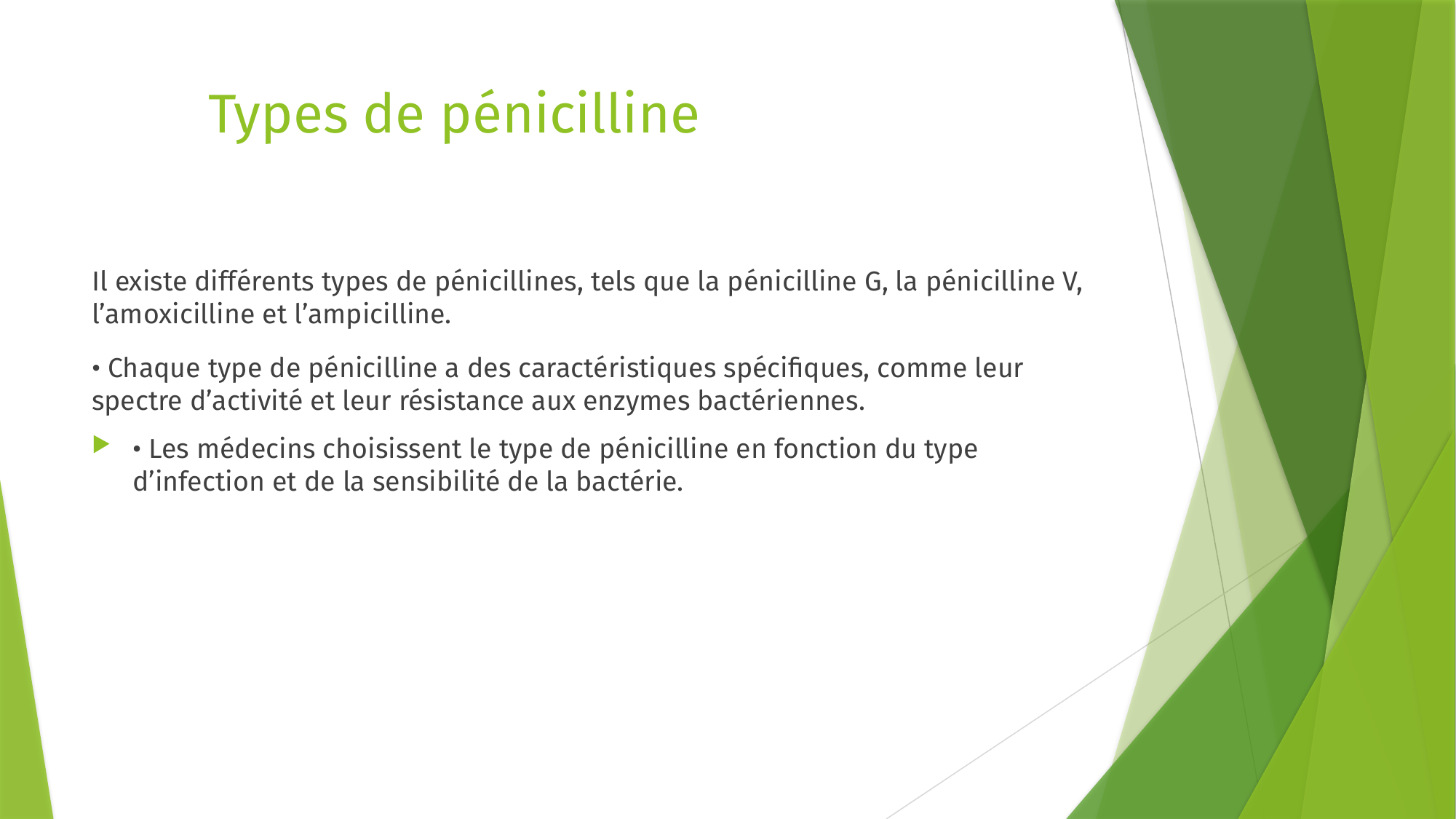

# Types de pénicilline
Il existe différents types de pénicillines, tels que la pénicilline G, la pénicilline V, l’amoxicilline et l’ampicilline.
• Chaque type de pénicilline a des caractéristiques spécifiques, comme leur spectre d’activité et leur résistance aux enzymes bactériennes.
• Les médecins choisissent le type de pénicilline en fonction du type d’infection et de la sensibilité de la bactérie.